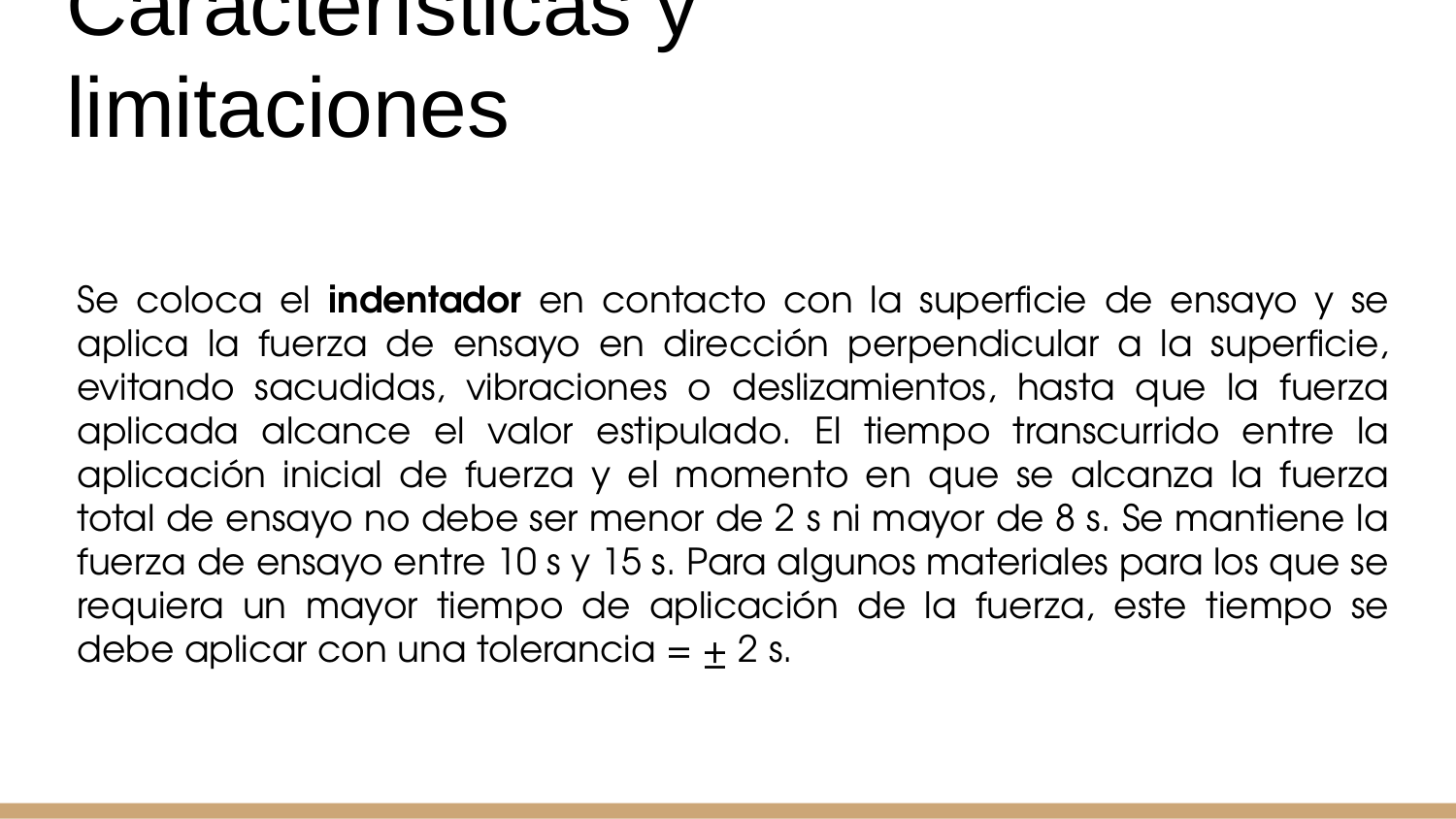

# Características y limitaciones

Se coloca el indentador en contacto con la superficie de ensayo y se aplica la fuerza de ensayo en dirección perpendicular a la superficie, evitando sacudidas, vibraciones o deslizamientos, hasta que la fuerza aplicada alcance el valor estipulado. El tiempo transcurrido entre la aplicación inicial de fuerza y el momento en que se alcanza la fuerza total de ensayo no debe ser menor de 2 s ni mayor de 8 s. Se mantiene la fuerza de ensayo entre 10 s y 15 s. Para algunos materiales para los que se requiera un mayor tiempo de aplicación de la fuerza, este tiempo se debe aplicar con una tolerancia = ± 2 s.